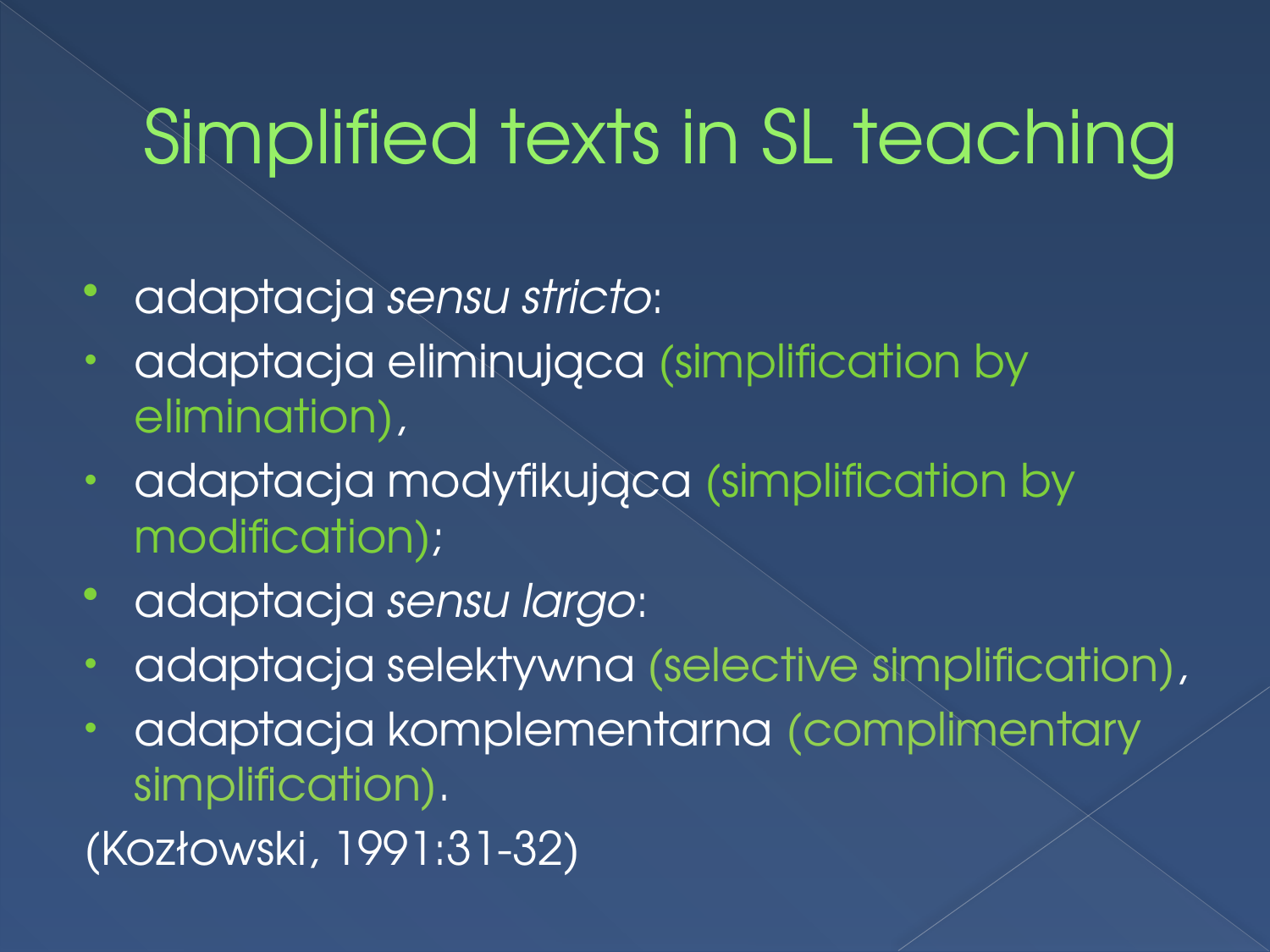

# Simplified texts in SL teaching
adaptacja sensu stricto:
adaptacja eliminująca (simplification by elimination),
adaptacja modyfikująca (simplification by modification);
adaptacja sensu largo:
adaptacja selektywna (selective simplification),
adaptacja komplementarna (complimentary simplification).
(Kozłowski, 1991:31-32)